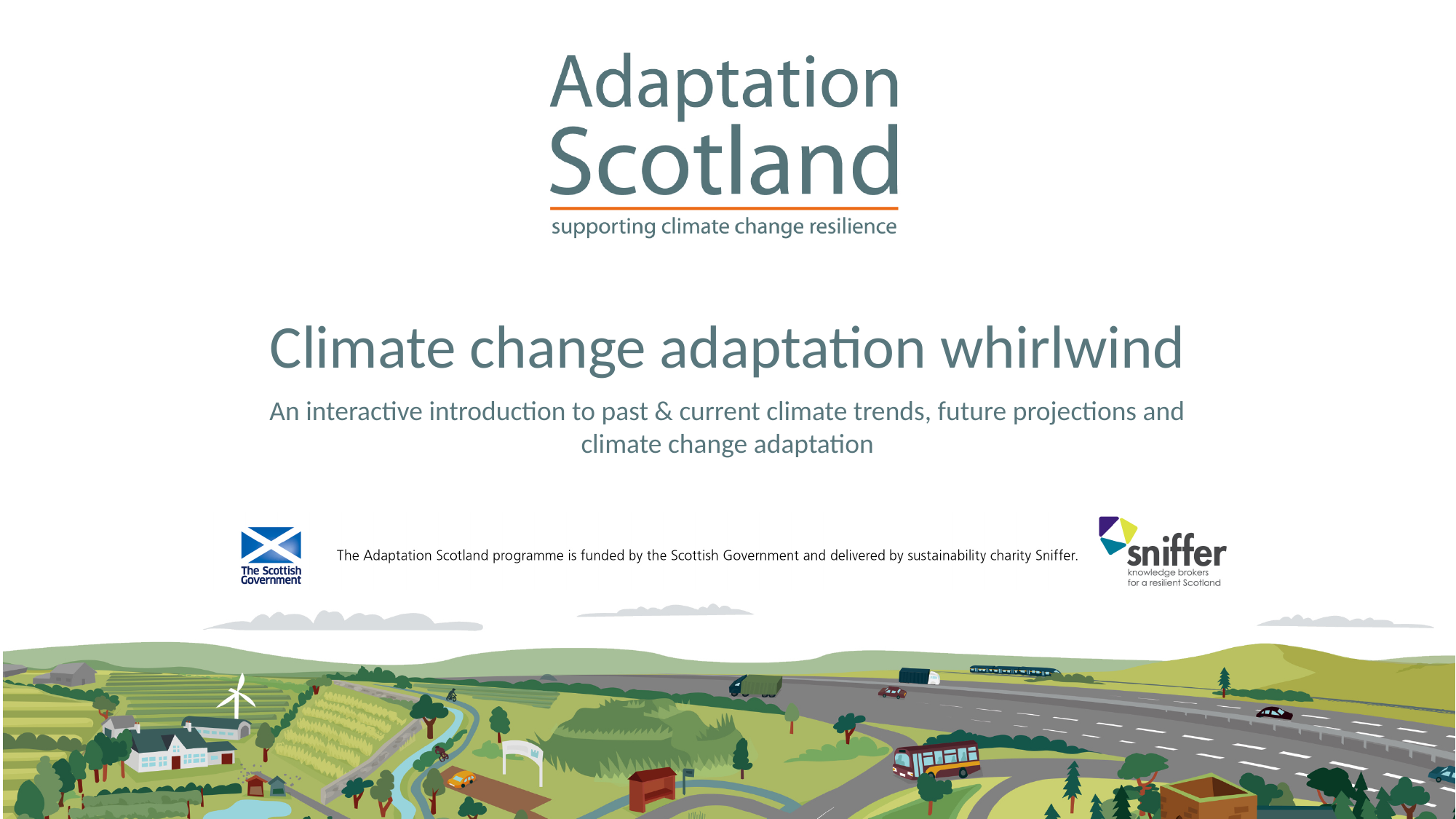

# Climate change adaptation whirlwind
An interactive introduction to past & current climate trends, future projections and climate change adaptation